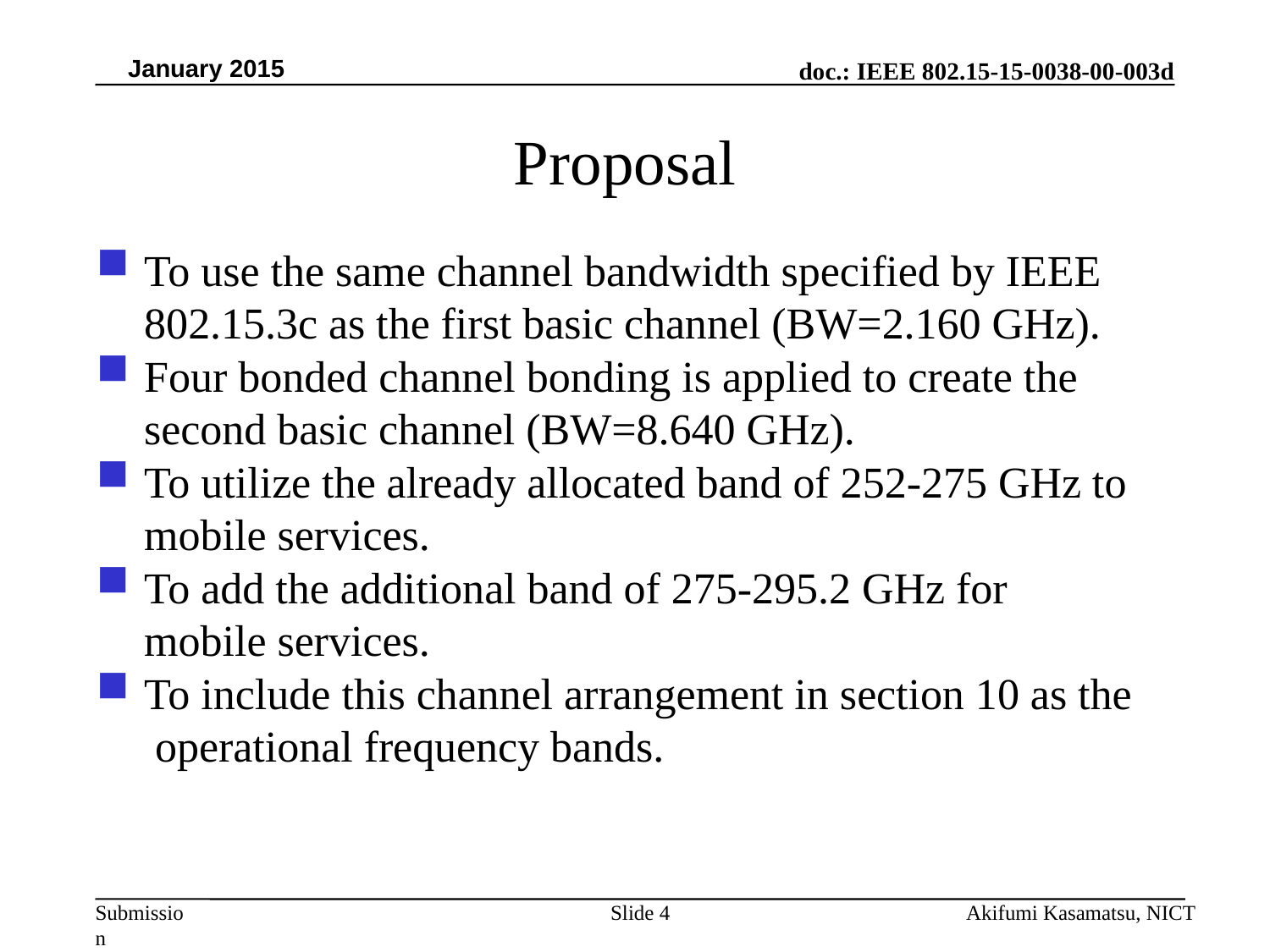

January 2015
Proposal
To use the same channel bandwidth specified by IEEE 802.15.3c as the first basic channel (BW=2.160 GHz).
Four bonded channel bonding is applied to create the second basic channel (BW=8.640 GHz).
To utilize the already allocated band of 252-275 GHz to mobile services.
To add the additional band of 275-295.2 GHz for mobile services.
To include this channel arrangement in section 10 as the  operational frequency bands.
Akifumi Kasamatsu, NICT
Slide 4